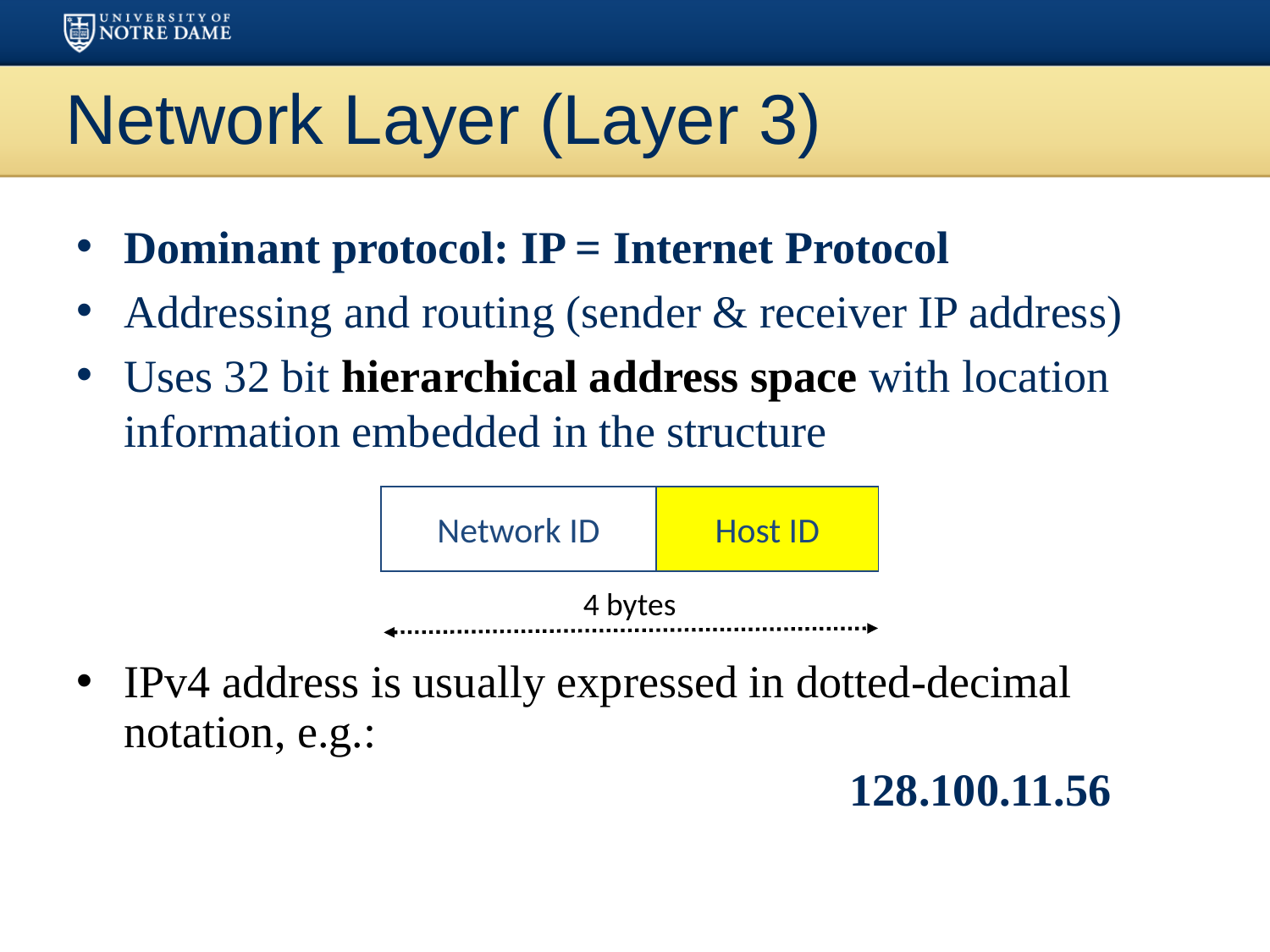

# Network Layer (Layer 3)
Dominant protocol: IP = Internet Protocol
Addressing and routing (sender & receiver IP address)
Uses 32 bit hierarchical address space with location information embedded in the structure

IPv4 address is usually expressed in dotted-decimal notation, e.g.:
						 128.100.11.56

Network ID
Host ID
4 bytes